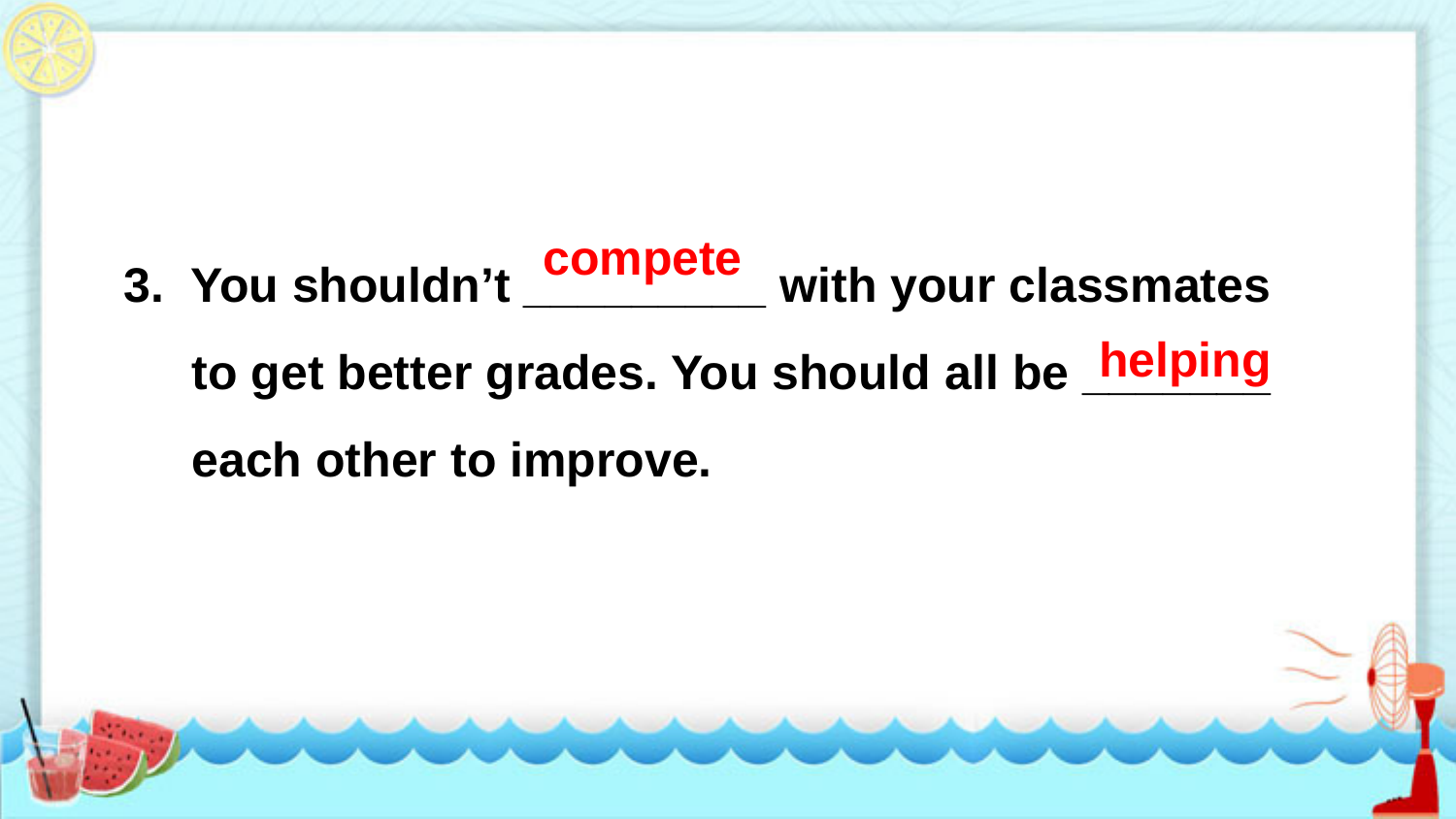

3.  You shouldn’t _________ with your classmates
     to get better grades. You should all be _______
     each other to improve.
compete
helping